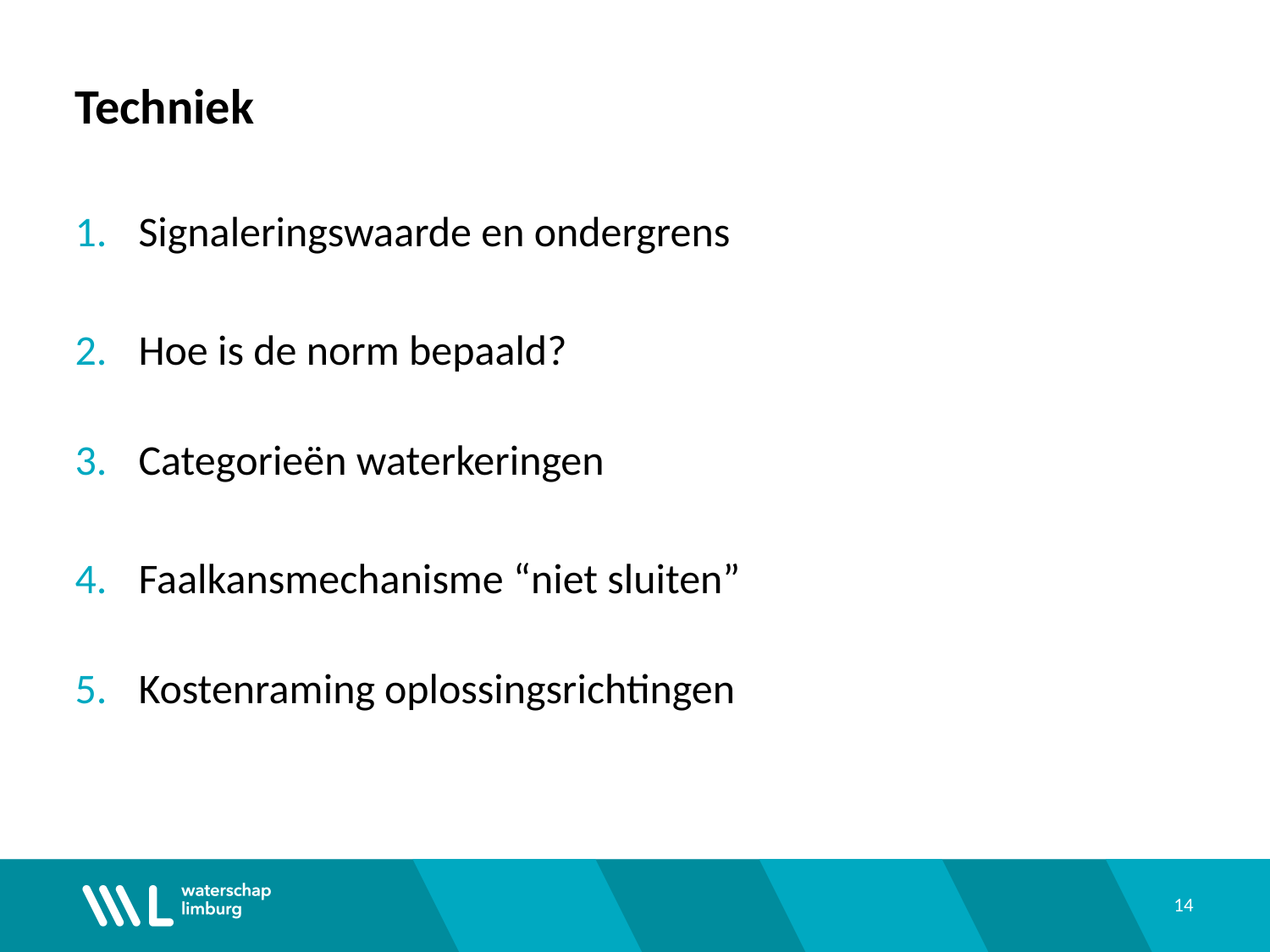

# Techniek
Signaleringswaarde en ondergrens

Hoe is de norm bepaald?
Categorieën waterkeringen

Faalkansmechanisme “niet sluiten”
Kostenraming oplossingsrichtingen

14